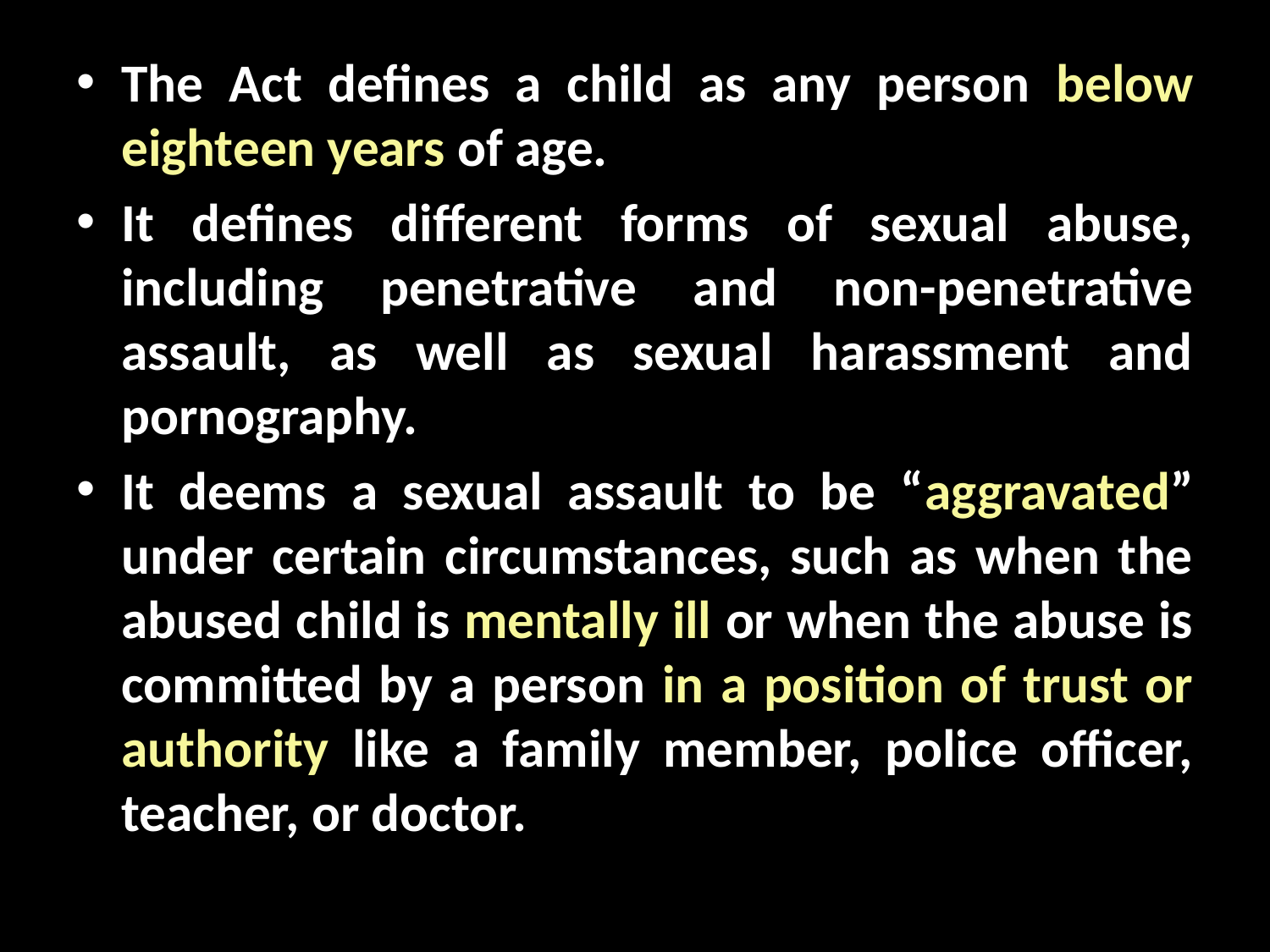

The Act defines a child as any person below eighteen years of age.
It defines different forms of sexual abuse, including penetrative and non-penetrative assault, as well as sexual harassment and pornography.
It deems a sexual assault to be “aggravated” under certain circumstances, such as when the abused child is mentally ill or when the abuse is committed by a person in a position of trust or authority like a family member, police officer, teacher, or doctor.